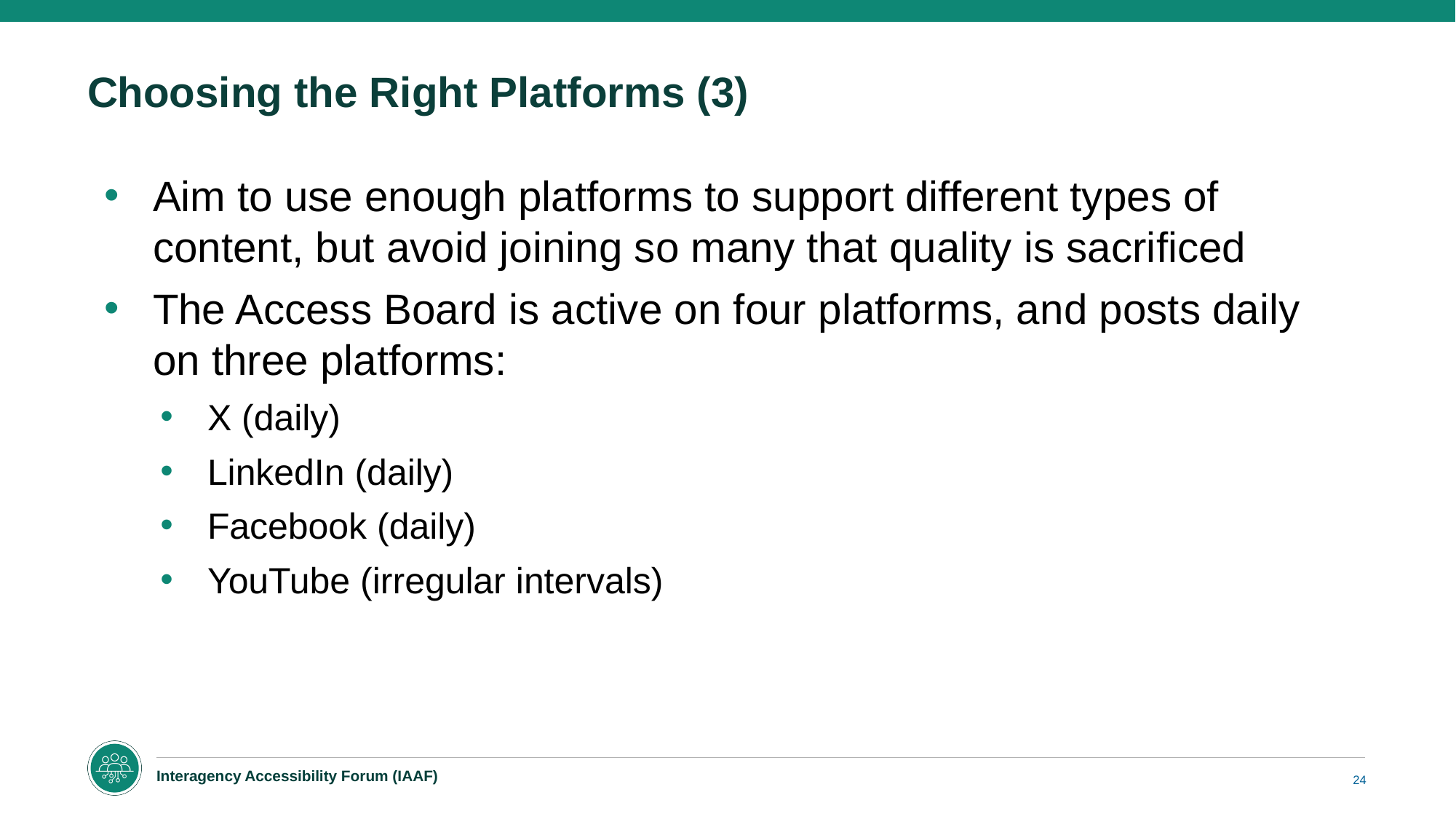

# Choosing the Right Platforms (3)
Aim to use enough platforms to support different types of content, but avoid joining so many that quality is sacrificed
The Access Board is active on four platforms, and posts daily on three platforms:
X (daily)
LinkedIn (daily)
Facebook (daily)
YouTube (irregular intervals)
24